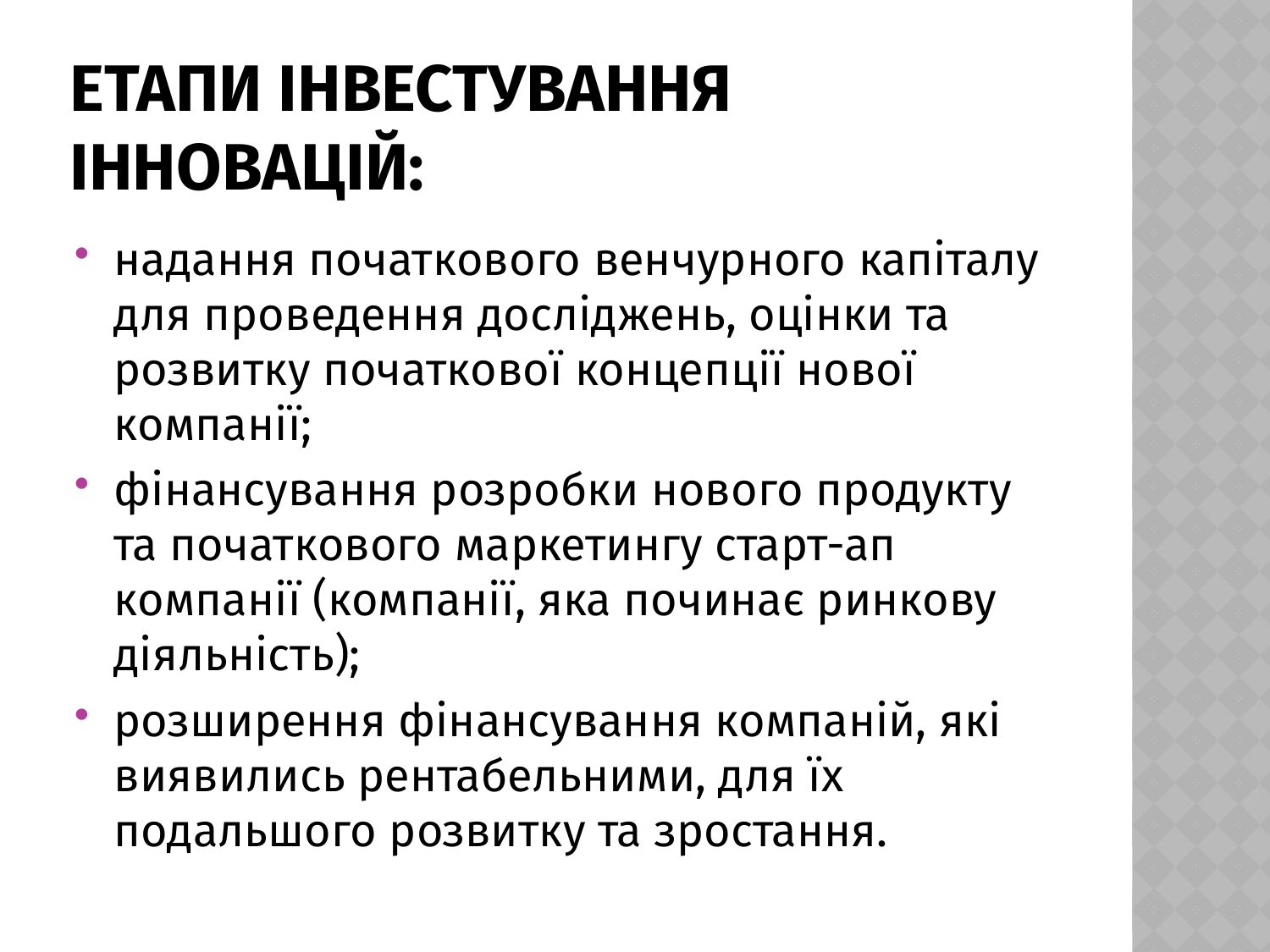

# Етапи інвестування інновацій:
надання початкового венчурного капіталу для проведення досліджень, оцінки та розвитку початкової концепції нової компанії;
фінансування розробки нового продукту та початкового маркетингу старт-ап компанії (компанії, яка починає ринкову діяльність);
розширення фінансування компаній, які виявились рентабельними, для їх подальшого розвитку та зростання.